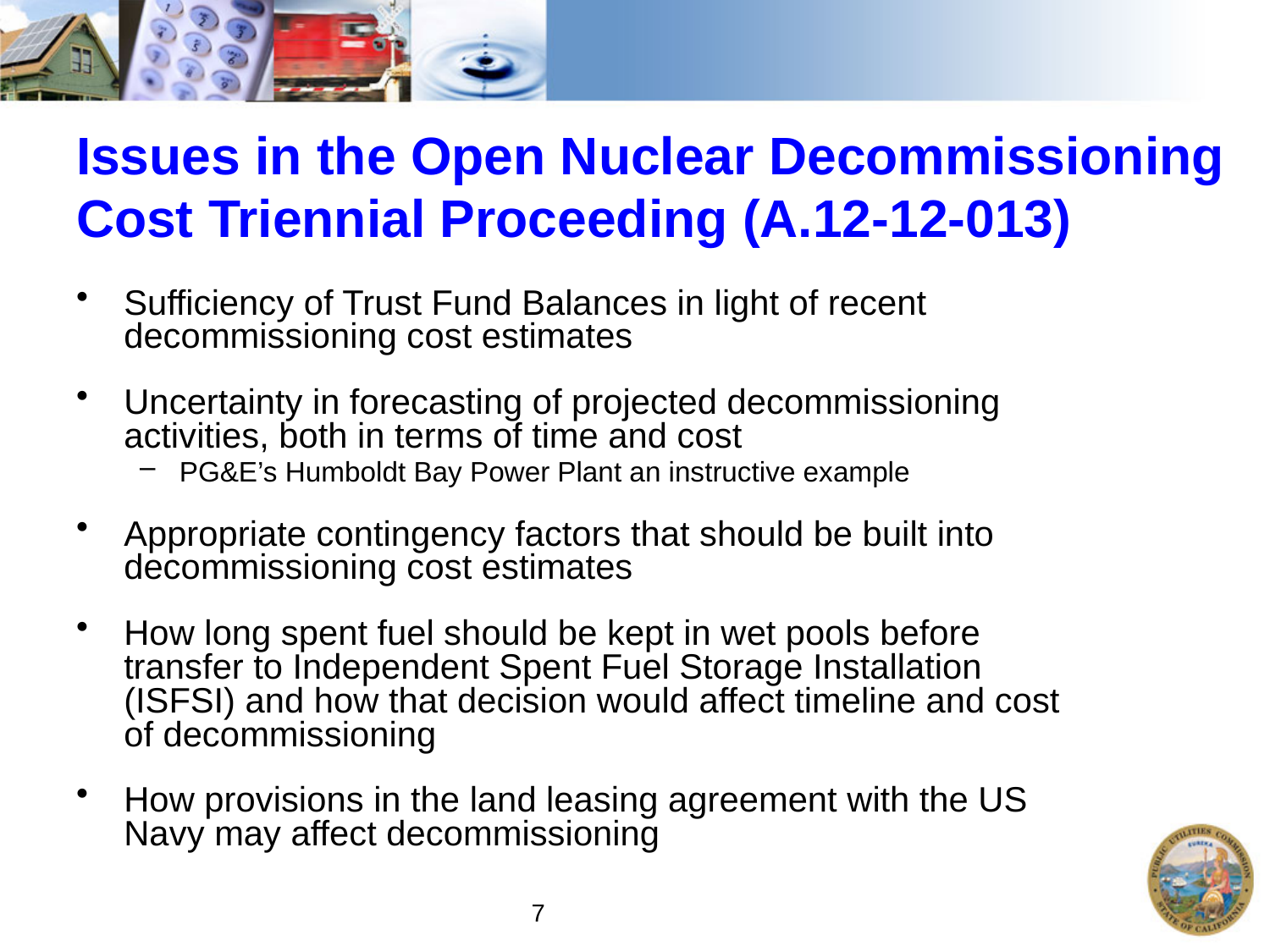

# Issues in the Open Nuclear Decommissioning Cost Triennial Proceeding (A.12-12-013)
Sufficiency of Trust Fund Balances in light of recent decommissioning cost estimates

Uncertainty in forecasting of projected decommissioning activities, both in terms of time and cost
PG&E’s Humboldt Bay Power Plant an instructive example

Appropriate contingency factors that should be built into decommissioning cost estimates

How long spent fuel should be kept in wet pools before transfer to Independent Spent Fuel Storage Installation (ISFSI) and how that decision would affect timeline and cost of decommissioning

How provisions in the land leasing agreement with the US Navy may affect decommissioning

7